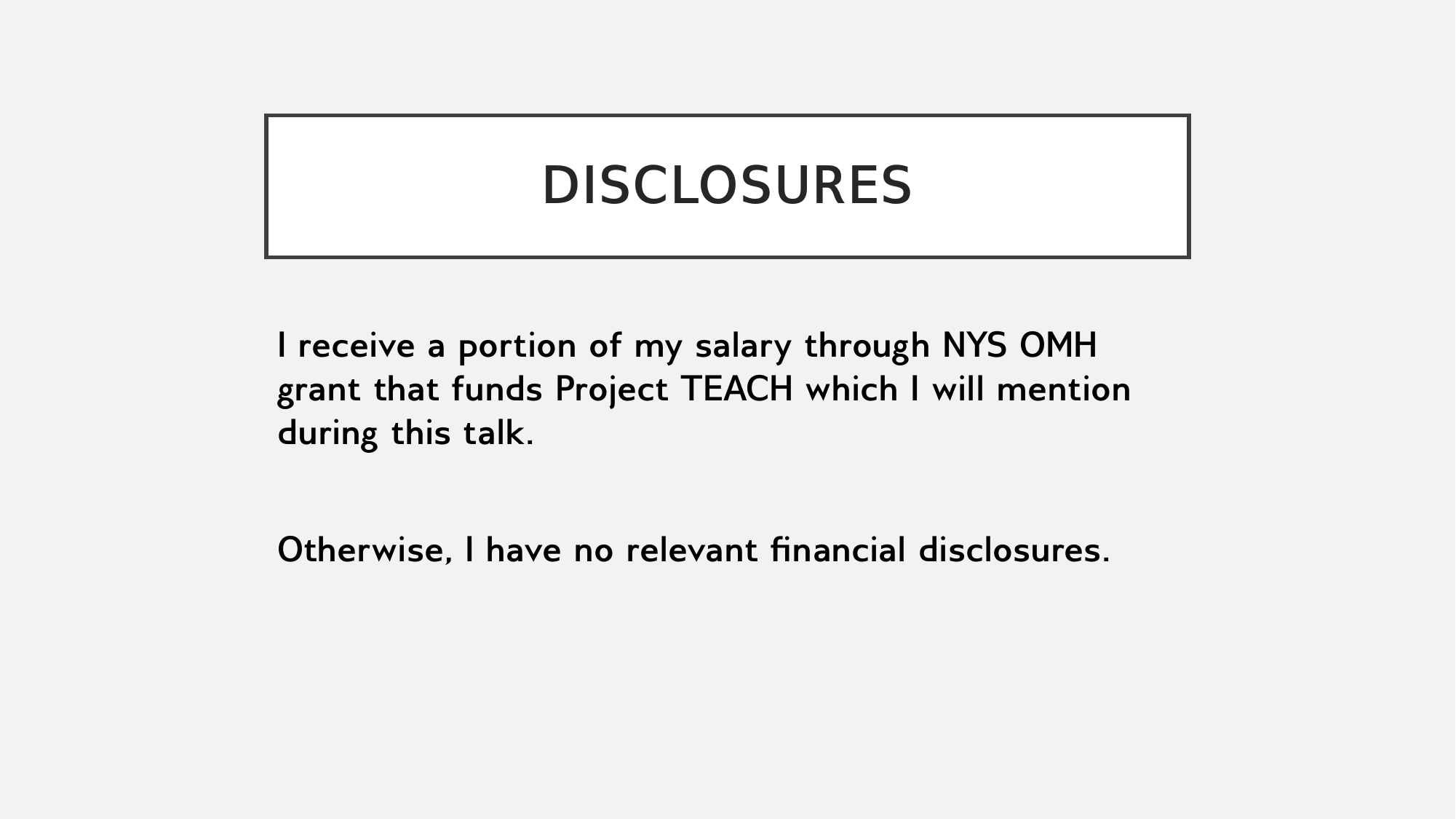

# Disclosures
I receive a portion of my salary through NYS OMH grant that funds Project TEACH which I will mention during this talk.

Otherwise, I have no relevant financial disclosures.